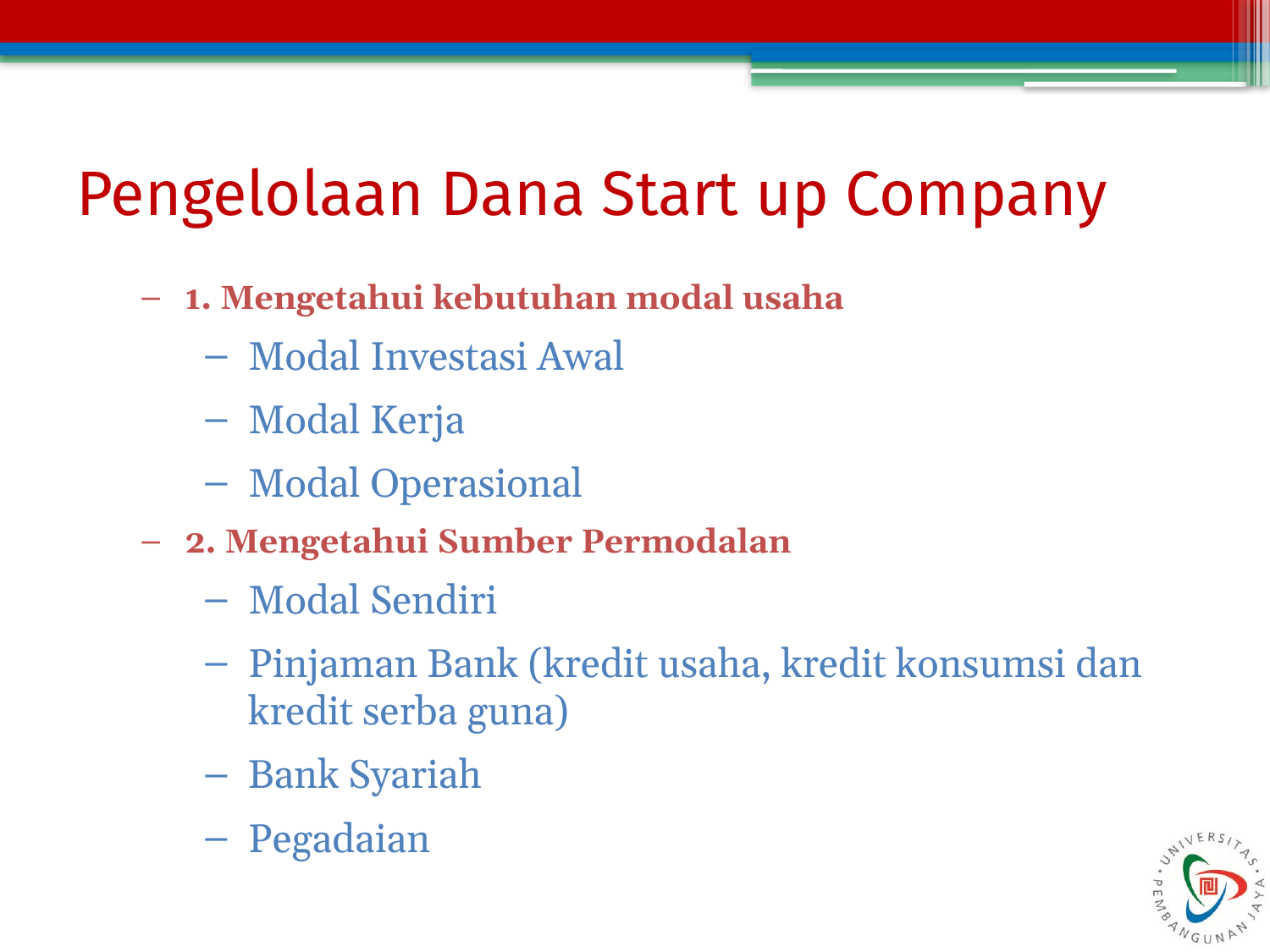

# Pengelolaan Dana Start up Company
1. Mengetahui kebutuhan modal usaha
Modal Investasi Awal
Modal Kerja
Modal Operasional
2. Mengetahui Sumber Permodalan
Modal Sendiri
Pinjaman Bank (kredit usaha, kredit konsumsi dan kredit serba guna)
Bank Syariah
Pegadaian